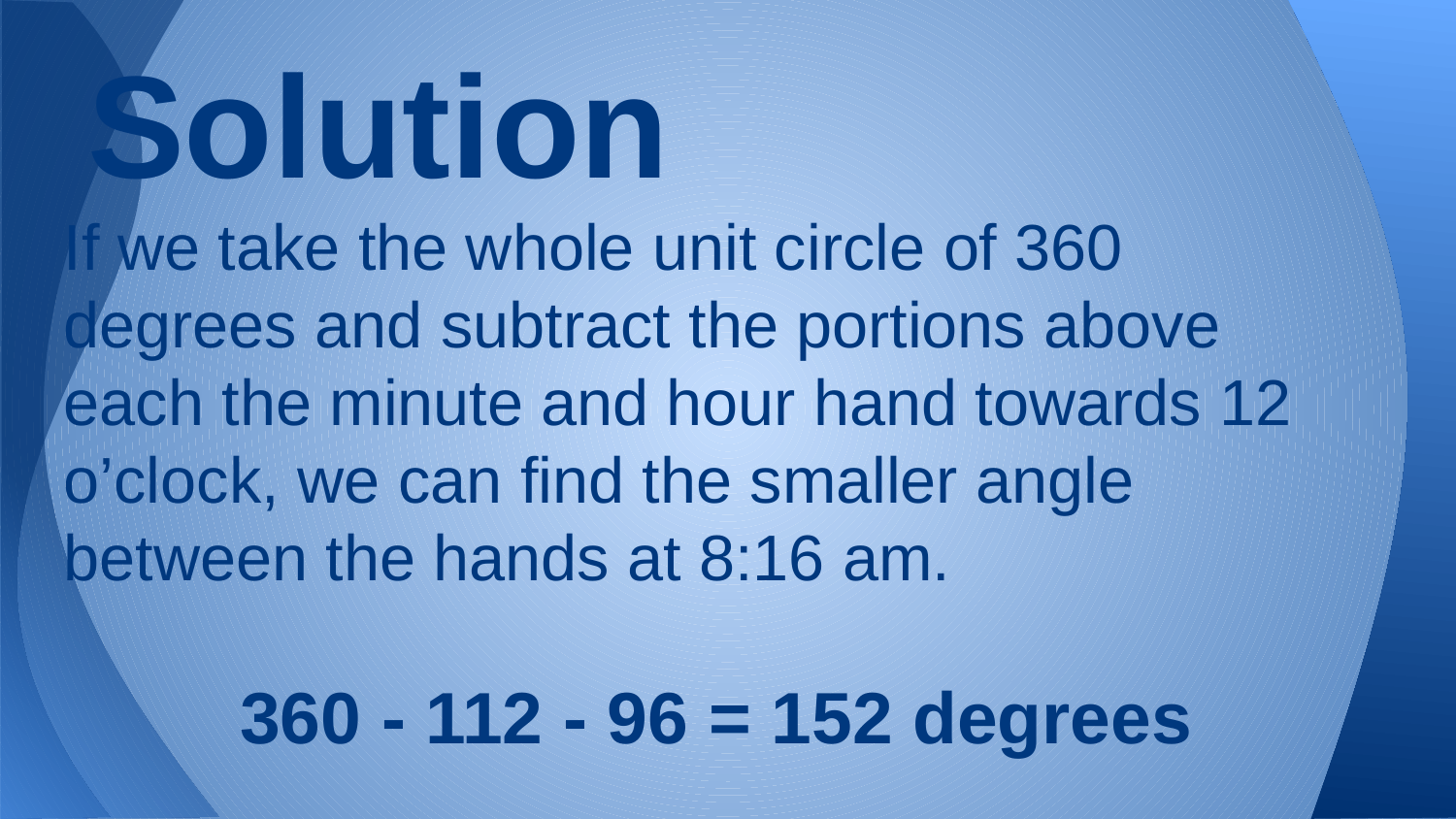

# Solution
If we take the whole unit circle of 360 degrees and subtract the portions above each the minute and hour hand towards 12 o’clock, we can find the smaller angle between the hands at 8:16 am.

360 - 112 - 96 = 152 degrees